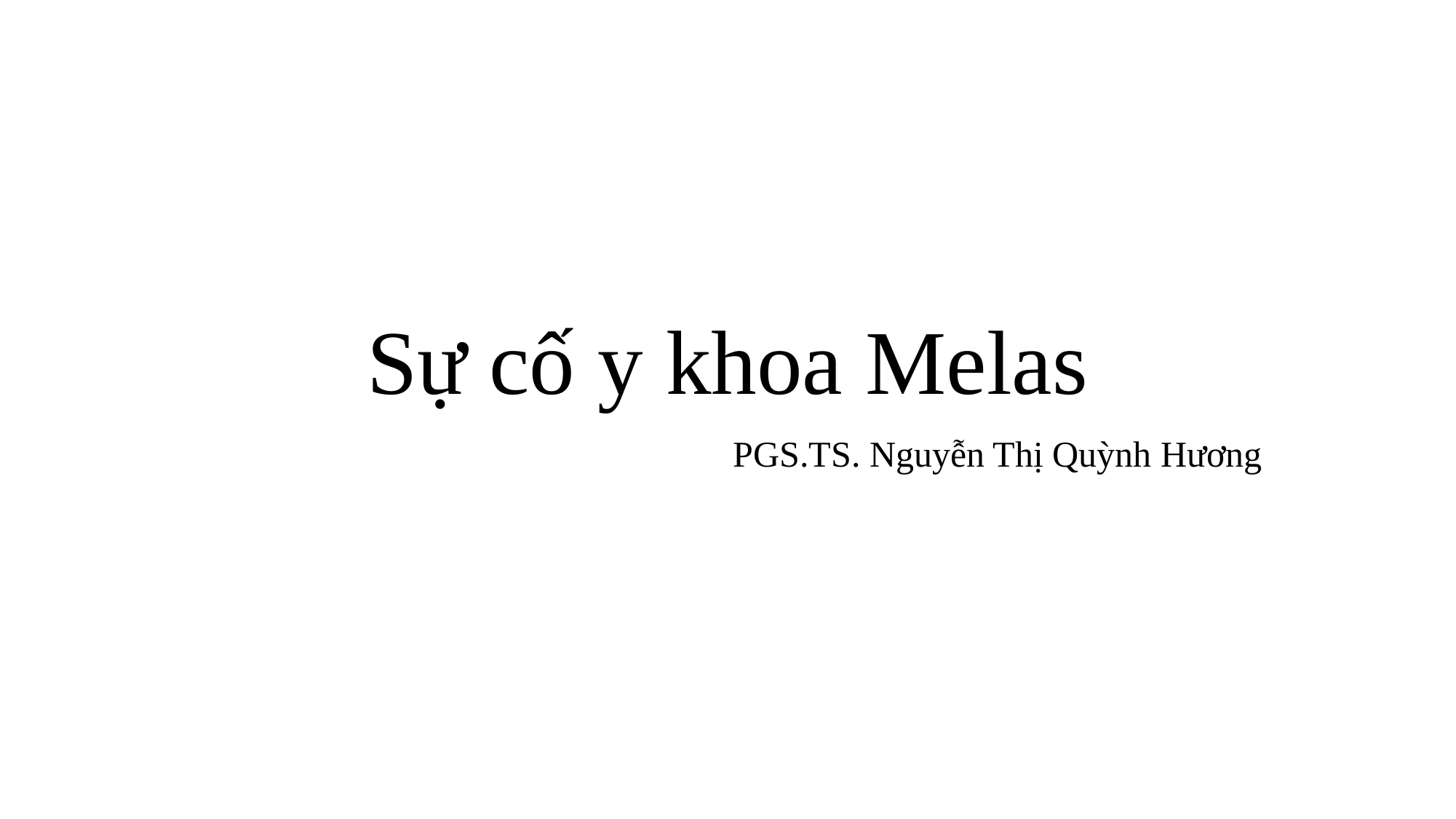

# Sự cố y khoa Melas
PGS.TS. Nguyễn Thị Quỳnh Hương